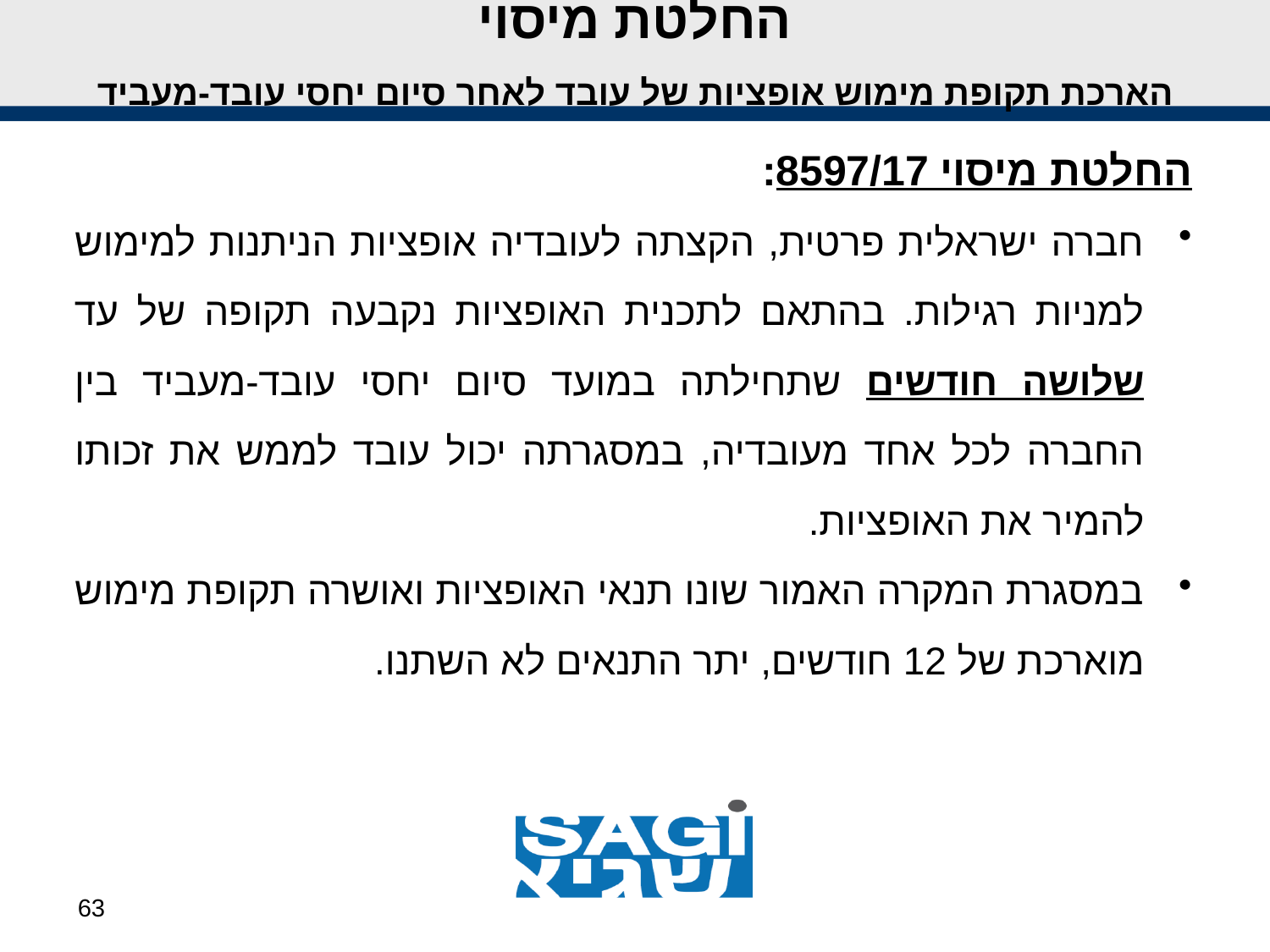

החלטת מיסוי
הארכת תקופת מימוש אופציות של עובד לאחר סיום יחסי עובד-מעביד
החלטת מיסוי 8597/17:
חברה ישראלית פרטית, הקצתה לעובדיה אופציות הניתנות למימוש למניות רגילות. בהתאם לתכנית האופציות נקבעה תקופה של עד שלושה חודשים שתחילתה במועד סיום יחסי עובד-מעביד בין החברה לכל אחד מעובדיה, במסגרתה יכול עובד לממש את זכותו להמיר את האופציות.
במסגרת המקרה האמור שונו תנאי האופציות ואושרה תקופת מימוש מוארכת של 12 חודשים, יתר התנאים לא השתנו.
63